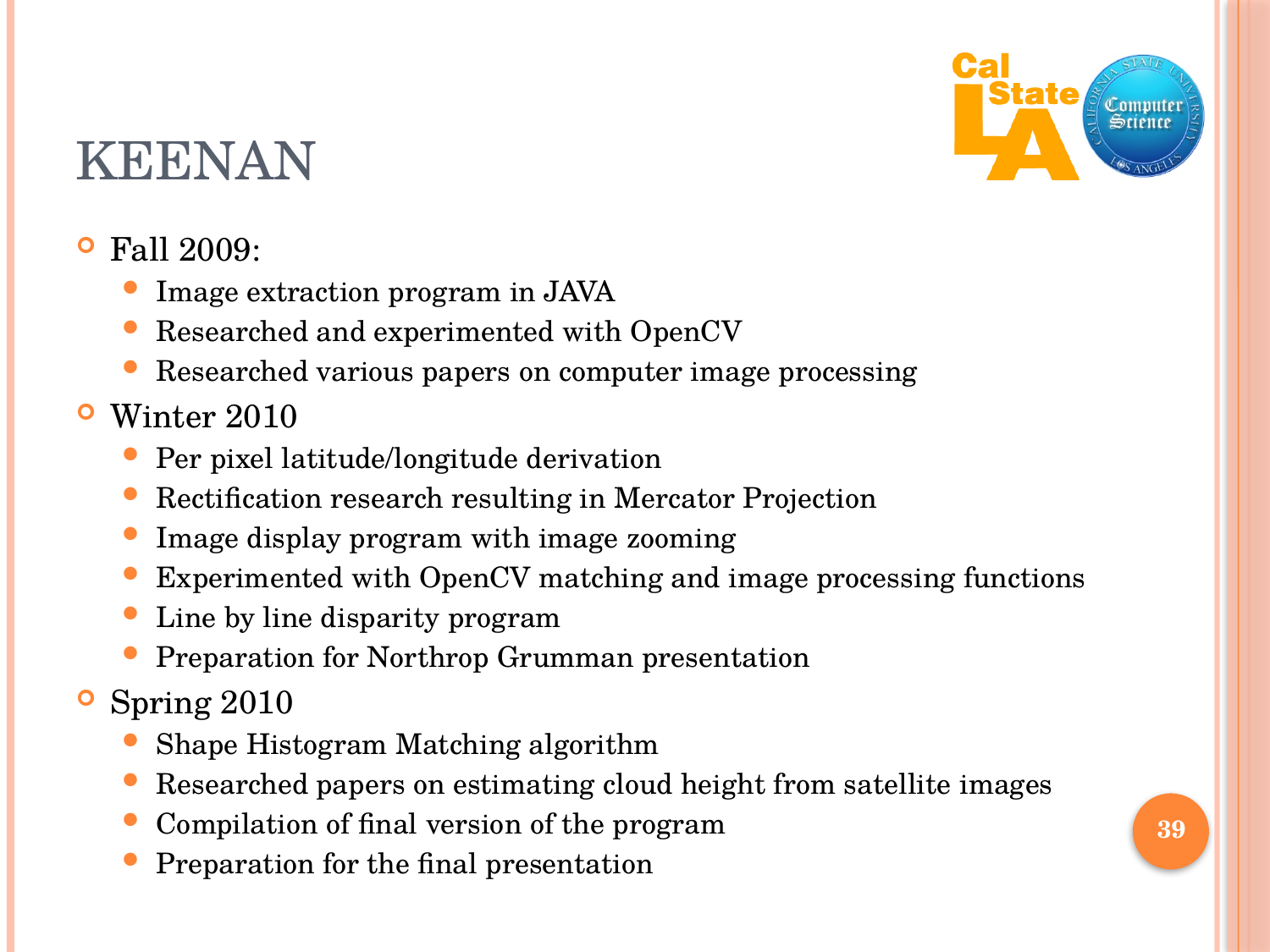

# Keenan
Fall 2009:
Image extraction program in JAVA
Researched and experimented with OpenCV
Researched various papers on computer image processing
Winter 2010
Per pixel latitude/longitude derivation
Rectification research resulting in Mercator Projection
Image display program with image zooming
Experimented with OpenCV matching and image processing functions
Line by line disparity program
Preparation for Northrop Grumman presentation
Spring 2010
Shape Histogram Matching algorithm
Researched papers on estimating cloud height from satellite images
Compilation of final version of the program
Preparation for the final presentation
39